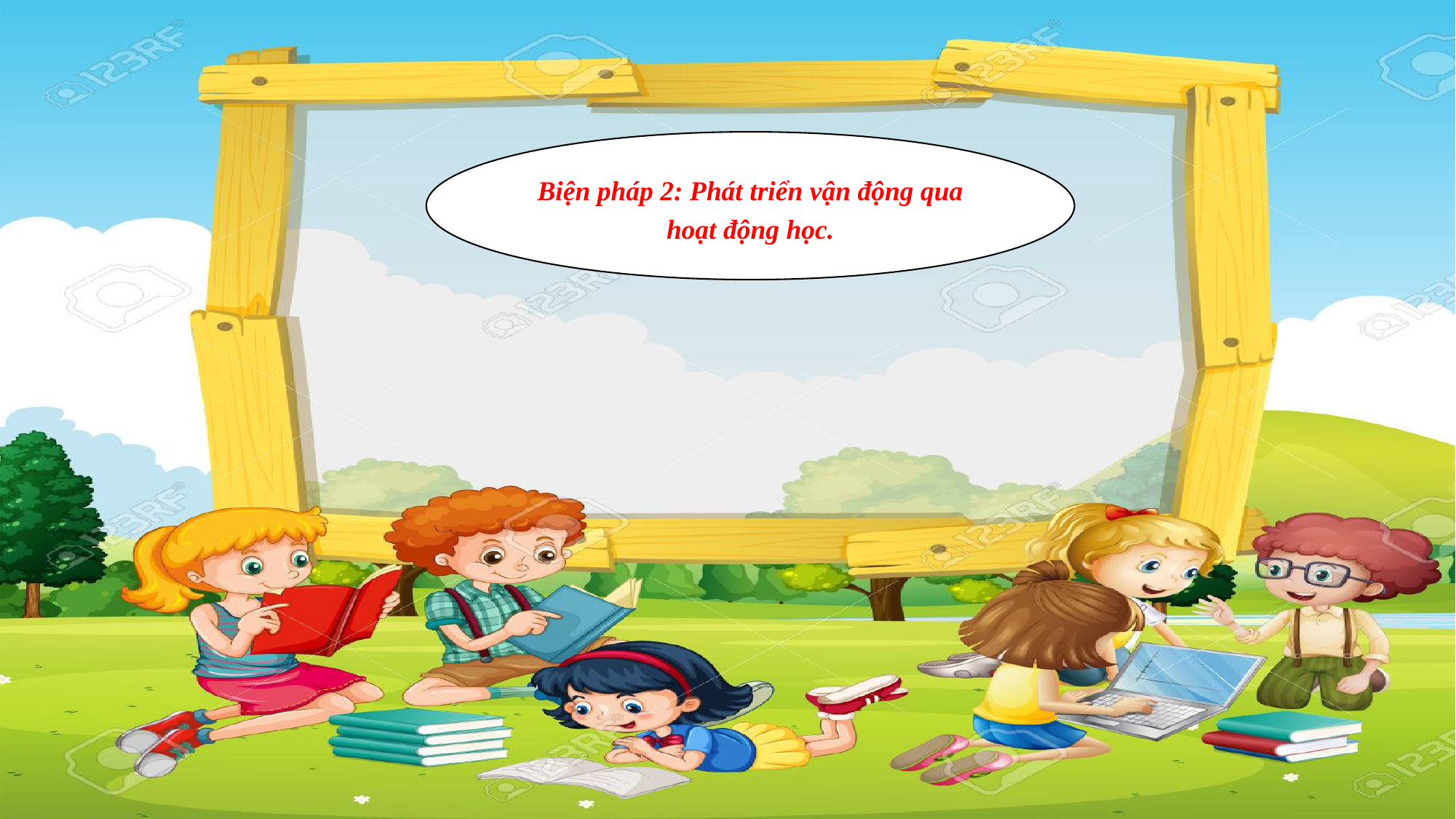

Biện pháp 2: Phát triển vận động qua hoạt động học.